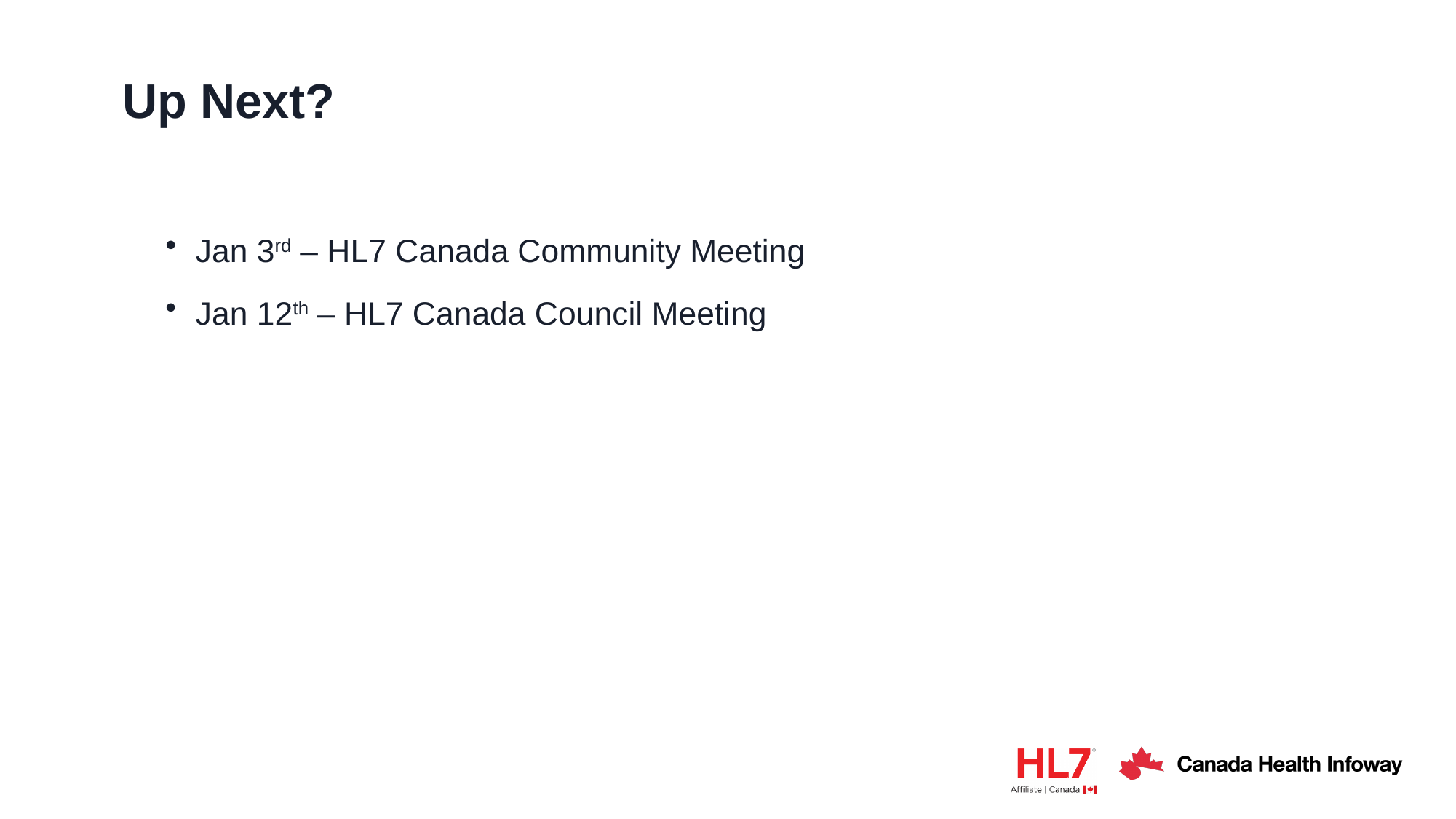

# Up Next?
Jan 3rd – HL7 Canada Community Meeting
Jan 12th – HL7 Canada Council Meeting